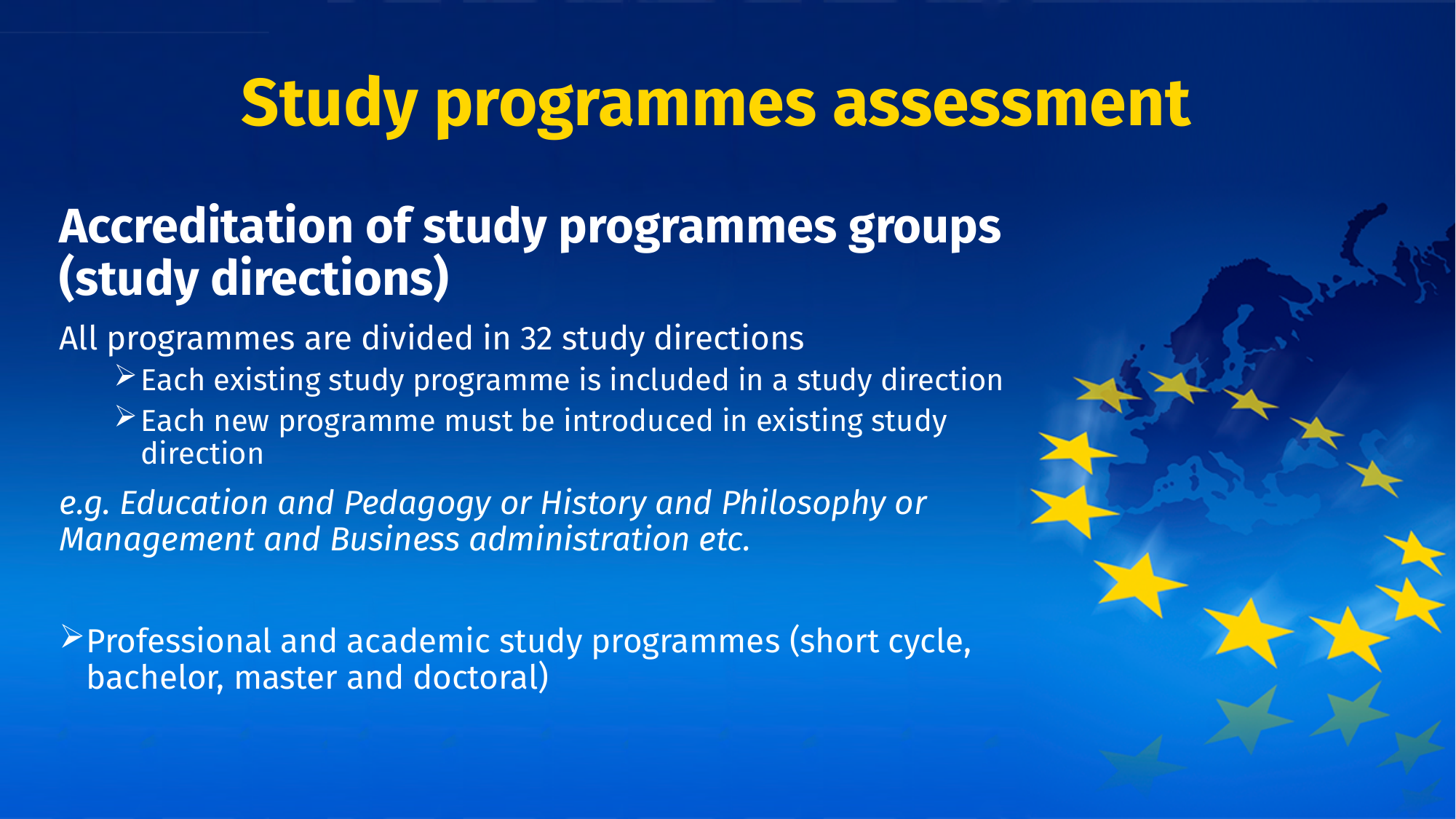

# Study programmes assessment
Accreditation of study programmes groups (study directions)
All programmes are divided in 32 study directions
Each existing study programme is included in a study direction
Each new programme must be introduced in existing study direction
e.g. Education and Pedagogy or History and Philosophy or Management and Business administration etc.

Professional and academic study programmes (short cycle, bachelor, master and doctoral)